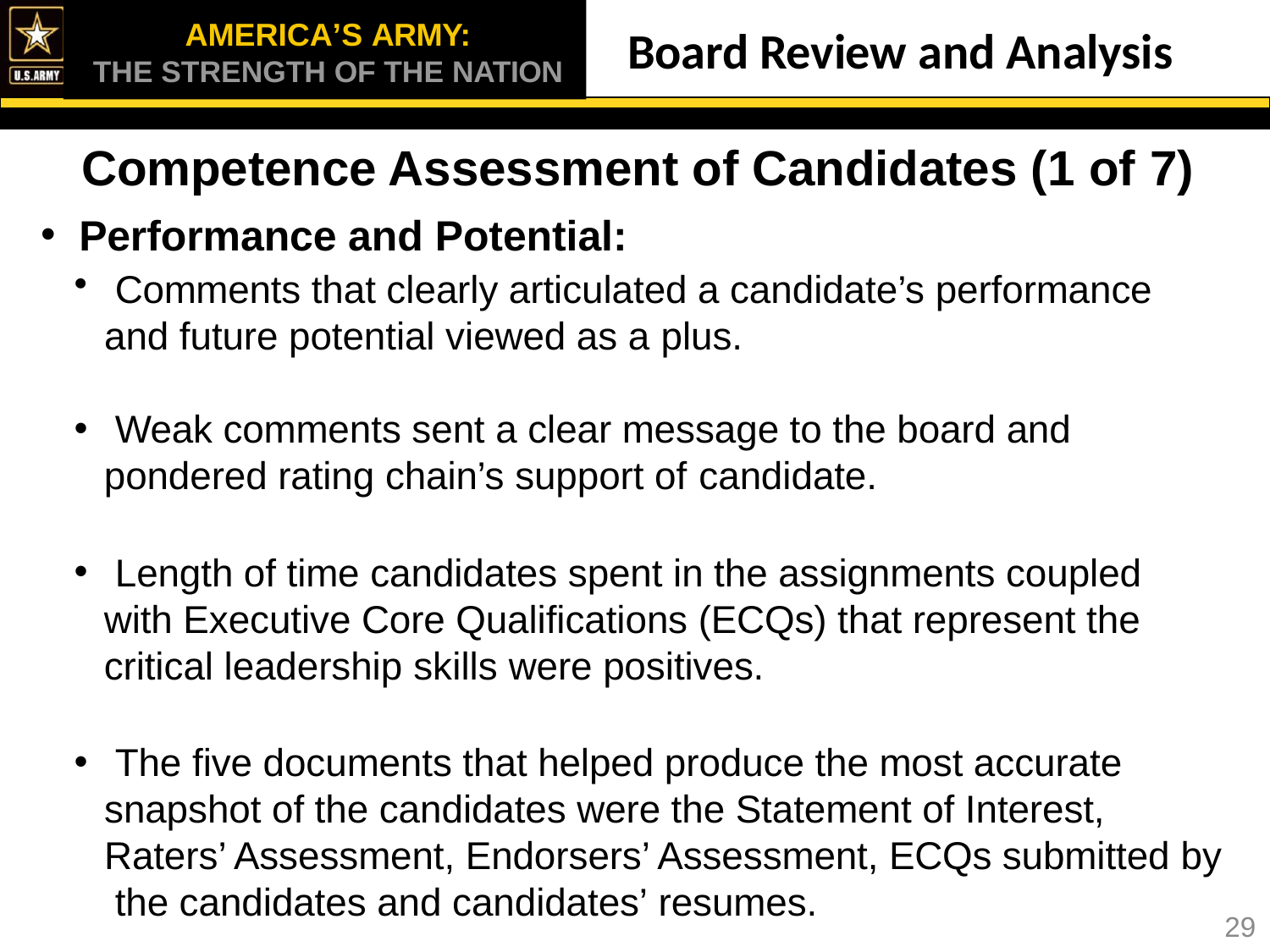

AMERICA’S ARMY:
THE STRENGTH OF THE NATION
# Board Review and Analysis
Competence Assessment of Candidates (1 of 7)
Performance and Potential:
 Comments that clearly articulated a candidate’s performance  and future potential viewed as a plus.

 Weak comments sent a clear message to the board and  pondered rating chain’s support of candidate.

 Length of time candidates spent in the assignments coupled  with Executive Core Qualifications (ECQs) that represent the  critical leadership skills were positives.

 The five documents that helped produce the most accurate  snapshot of the candidates were the Statement of Interest,  Raters’ Assessment, Endorsers’ Assessment, ECQs submitted by  the candidates and candidates’ resumes.
29